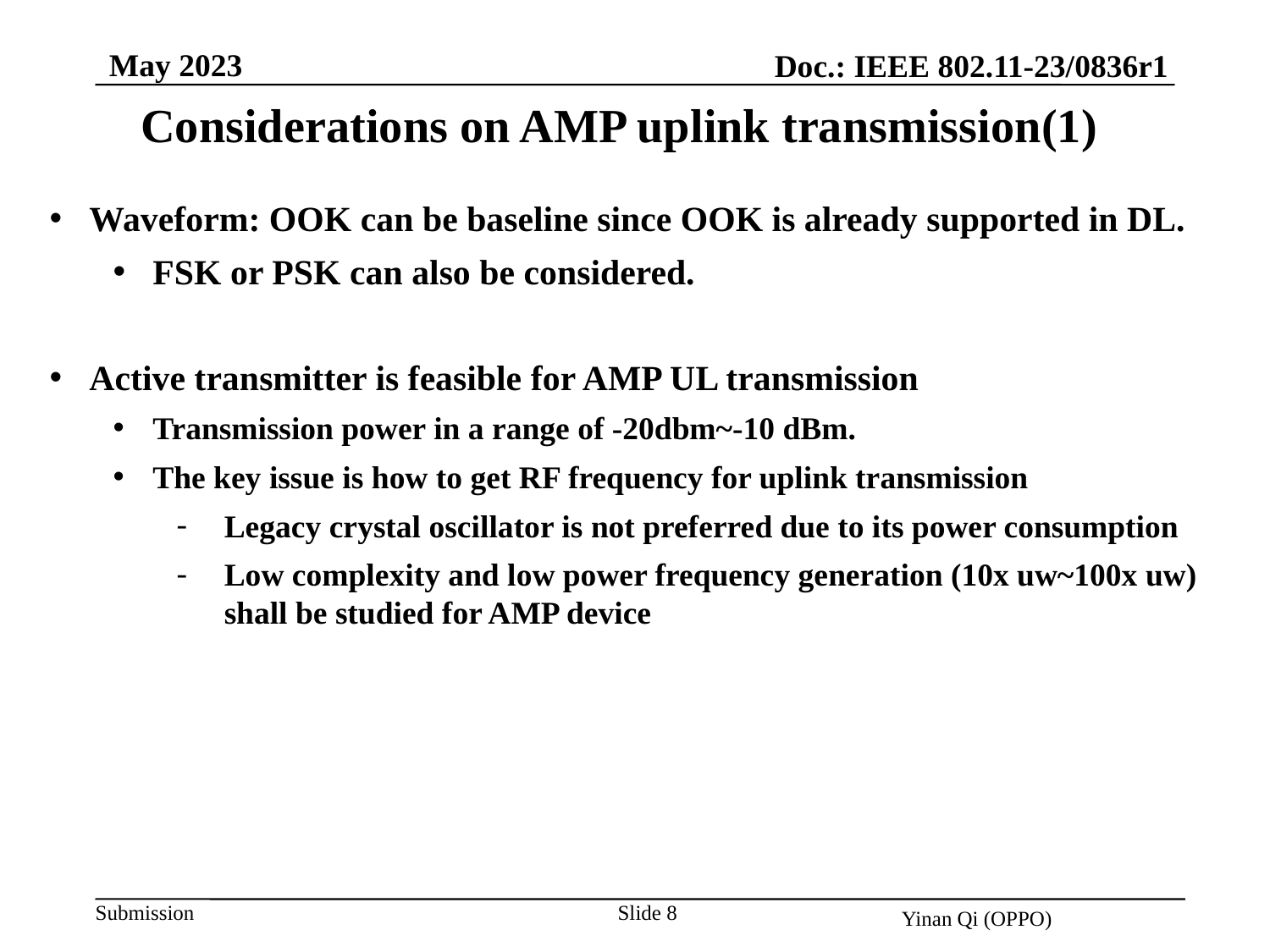

May 2023
Doc.: IEEE 802.11-23/0836r1
Considerations on AMP uplink transmission(1)
Waveform: OOK can be baseline since OOK is already supported in DL.
FSK or PSK can also be considered.

Active transmitter is feasible for AMP UL transmission
Transmission power in a range of -20dbm~-10 dBm.
The key issue is how to get RF frequency for uplink transmission
Legacy crystal oscillator is not preferred due to its power consumption
Low complexity and low power frequency generation (10x uw~100x uw) shall be studied for AMP device

Slide 8
Yinan Qi (OPPO)